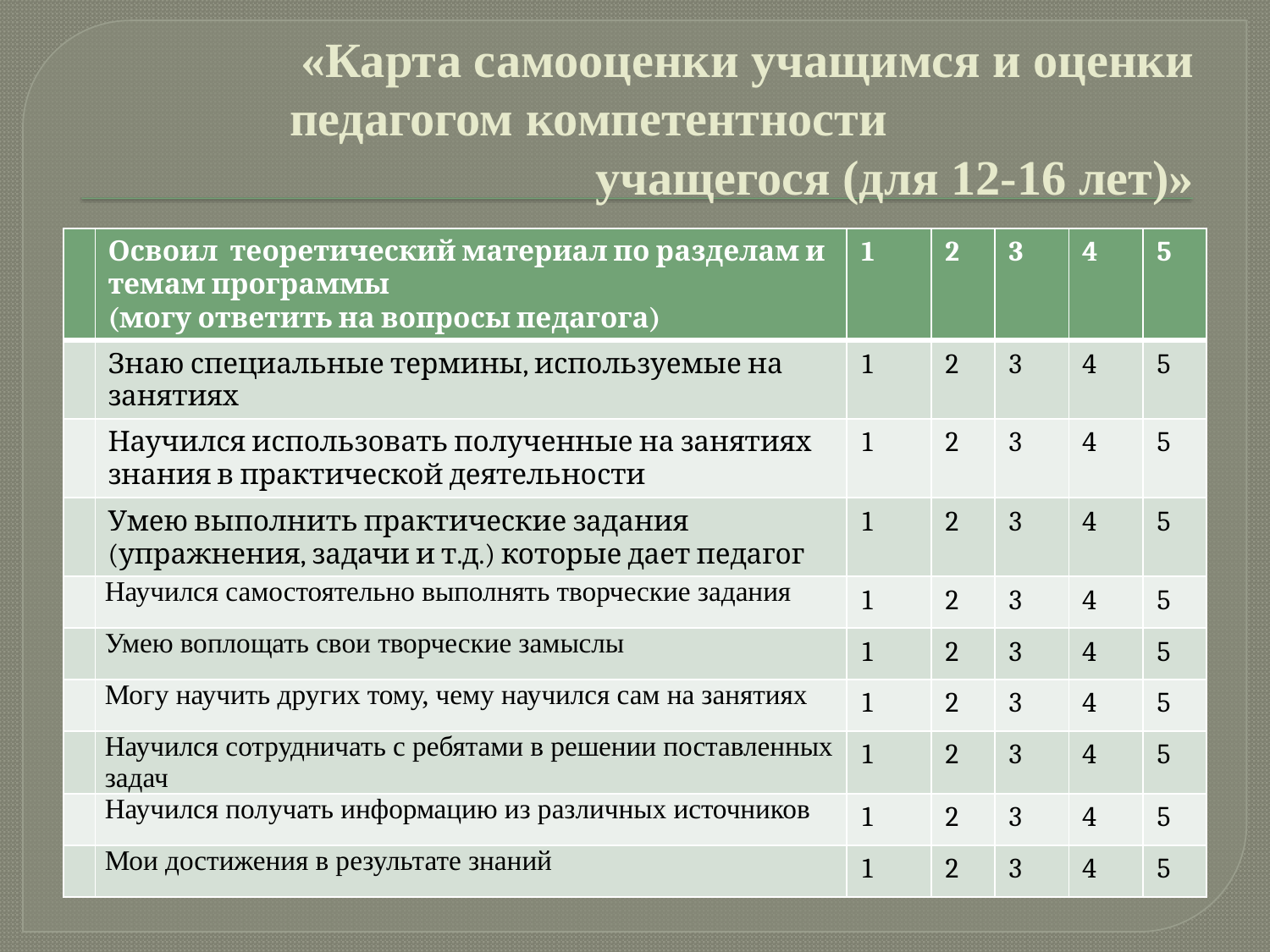

# «Карта самооценки учащимся и оценки педагогом компетентности                          учащегося (для 12-16 лет)»
|  | Освоил теоретический материал по разделам и темам программы (могу ответить на вопросы педагога) | 1 | 2 | 3 | 4 | 5 |
| --- | --- | --- | --- | --- | --- | --- |
|  | Знаю специальные термины, используемые на занятиях | 1 | 2 | 3 | 4 | 5 |
|  | Научился использовать полученные на занятиях знания в практической деятельности | 1 | 2 | 3 | 4 | 5 |
|  | Умею выполнить практические задания (упражнения, задачи и т.д.) которые дает педагог | 1 | 2 | 3 | 4 | 5 |
|  | Научился самостоятельно выполнять творческие задания | 1 | 2 | 3 | 4 | 5 |
|  | Умею воплощать свои творческие замыслы | 1 | 2 | 3 | 4 | 5 |
|  | Могу научить других тому, чему научился сам на занятиях | 1 | 2 | 3 | 4 | 5 |
|  | Научился сотрудничать с ребятами в решении поставленных задач | 1 | 2 | 3 | 4 | 5 |
|  | Научился получать информацию из различных источников | 1 | 2 | 3 | 4 | 5 |
|  | Мои достижения в результате знаний | 1 | 2 | 3 | 4 | 5 |